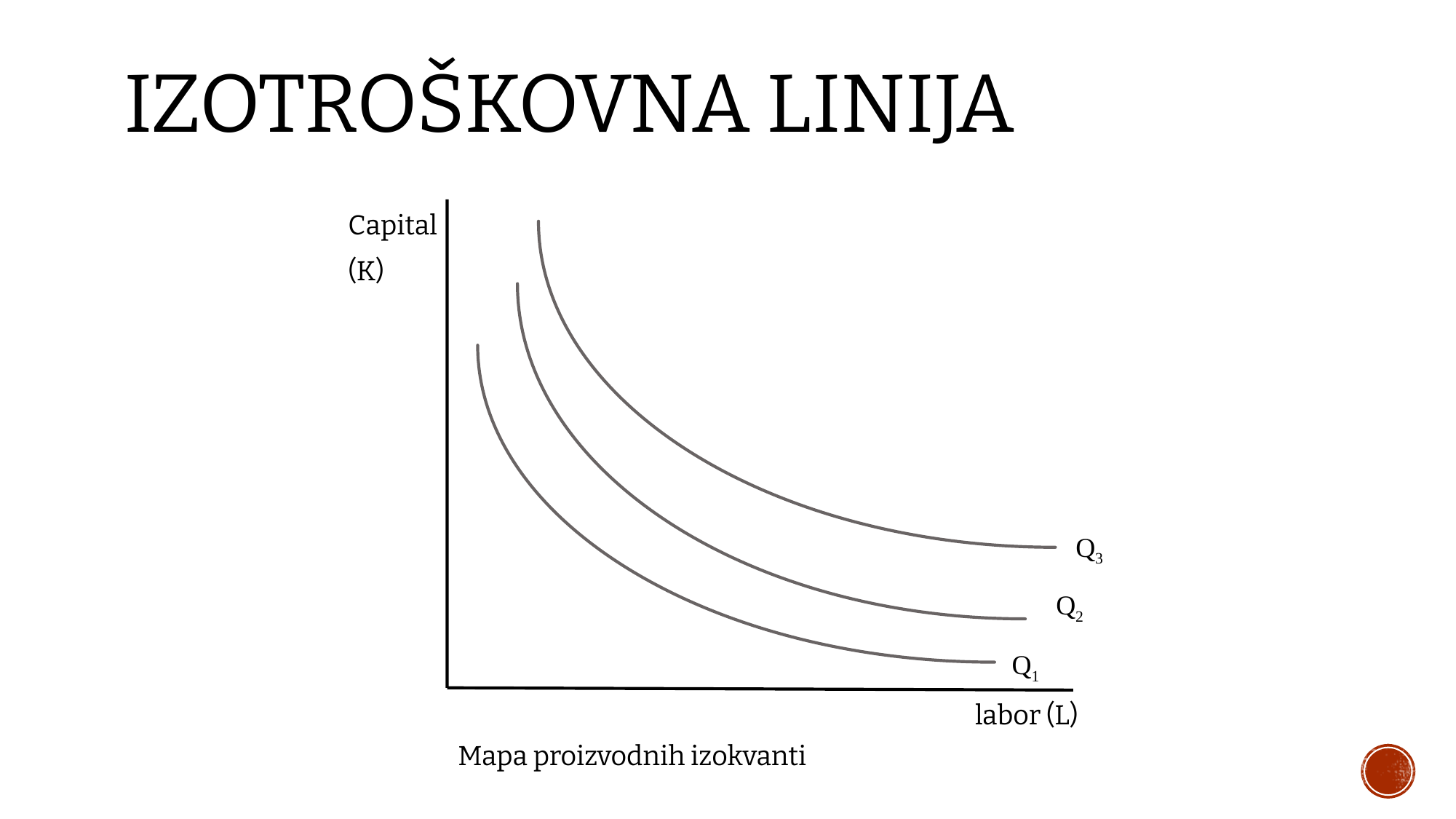

# Izotroškovna linija

Capital
(K)

Q3

Q2

Q1

labor (L)
Mapa proizvodnih izokvanti